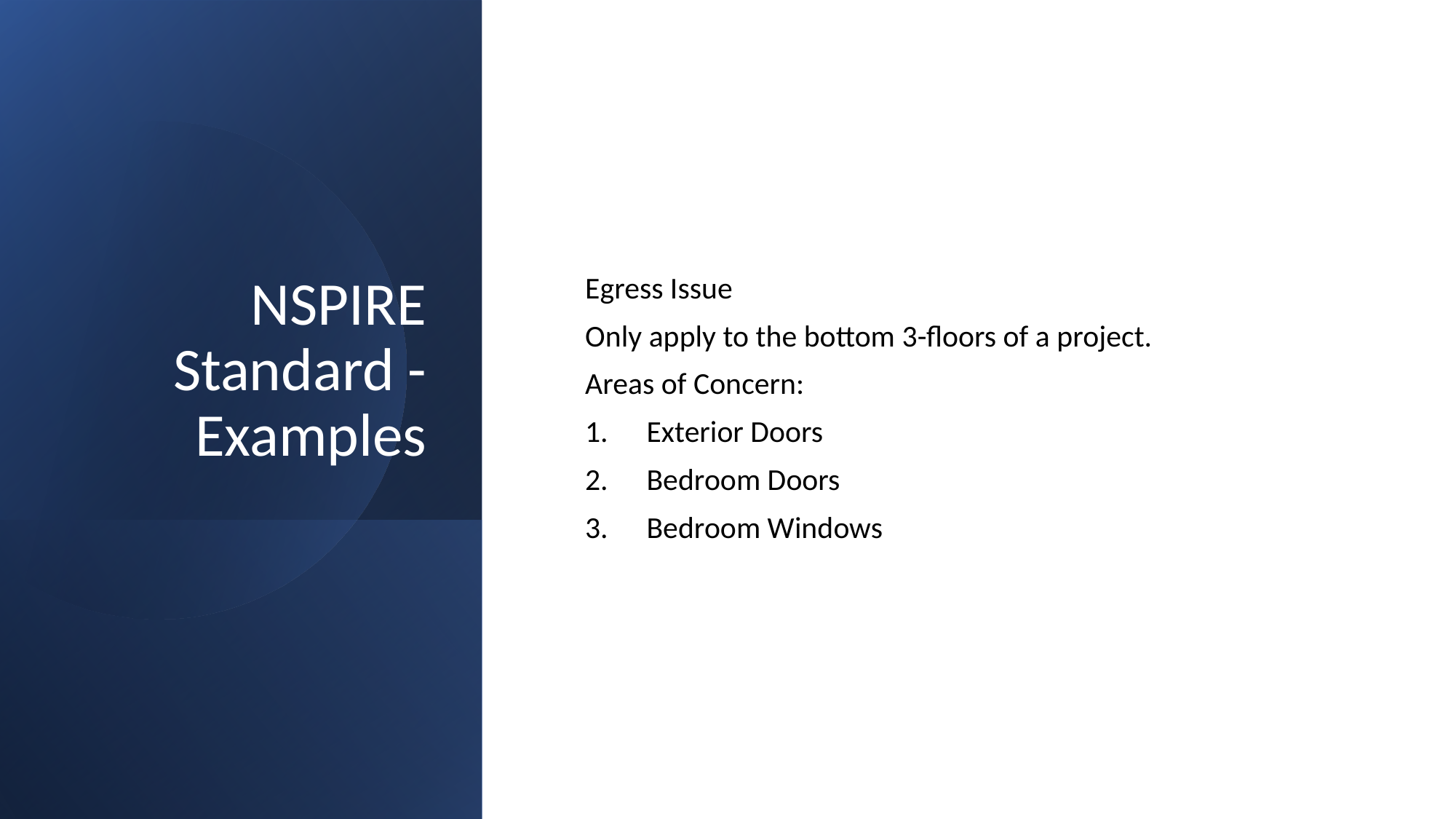

# NSPIRE Standard - Examples
Egress Issue
Only apply to the bottom 3-floors of a project.
Areas of Concern:
Exterior Doors
Bedroom Doors
Bedroom Windows